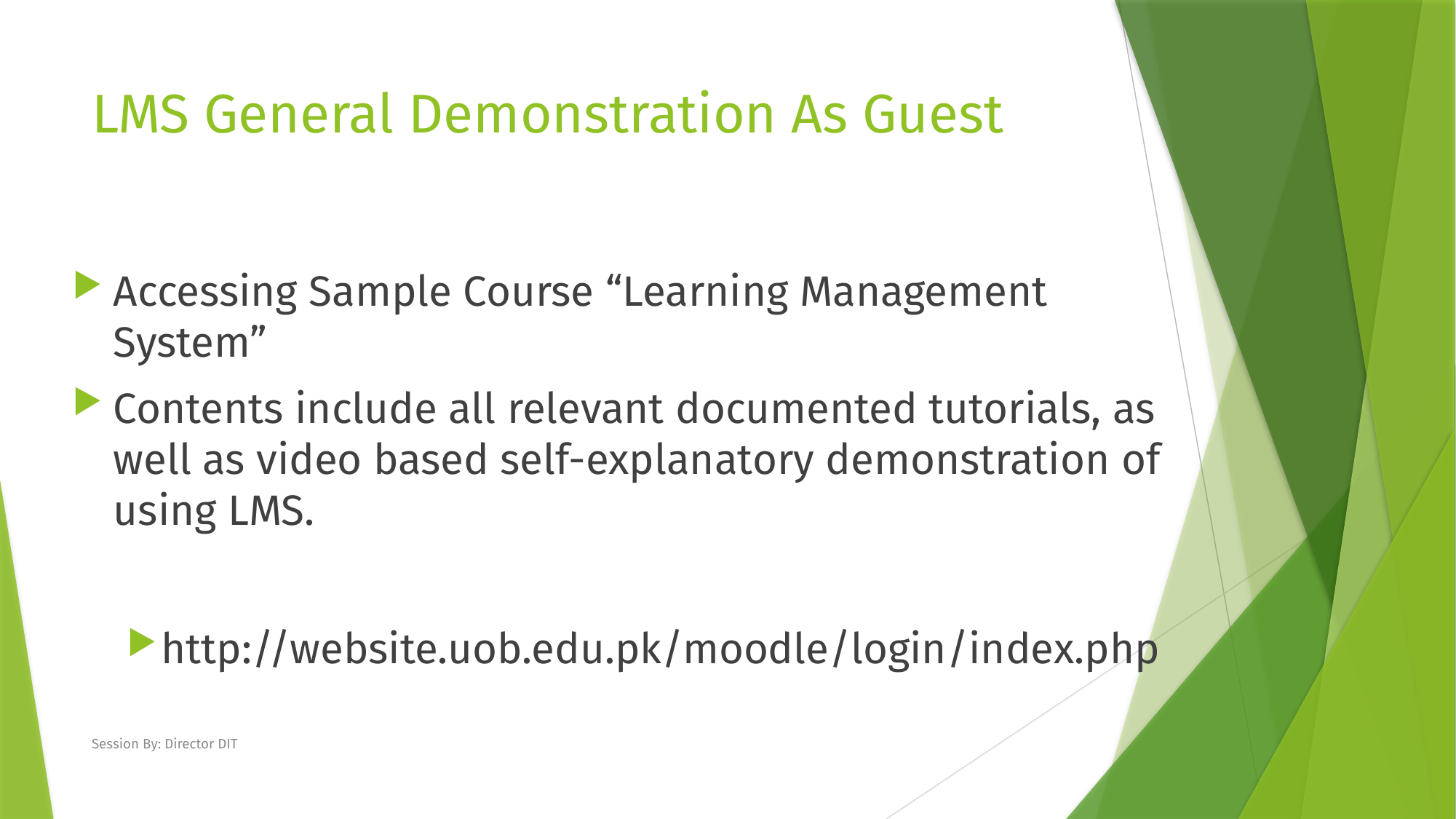

# LMS General Demonstration As Guest
Accessing Sample Course “Learning Management System”
Contents include all relevant documented tutorials, as well as video based self-explanatory demonstration of using LMS.

http://website.uob.edu.pk/moodle/login/index.php
Session By: Director DIT